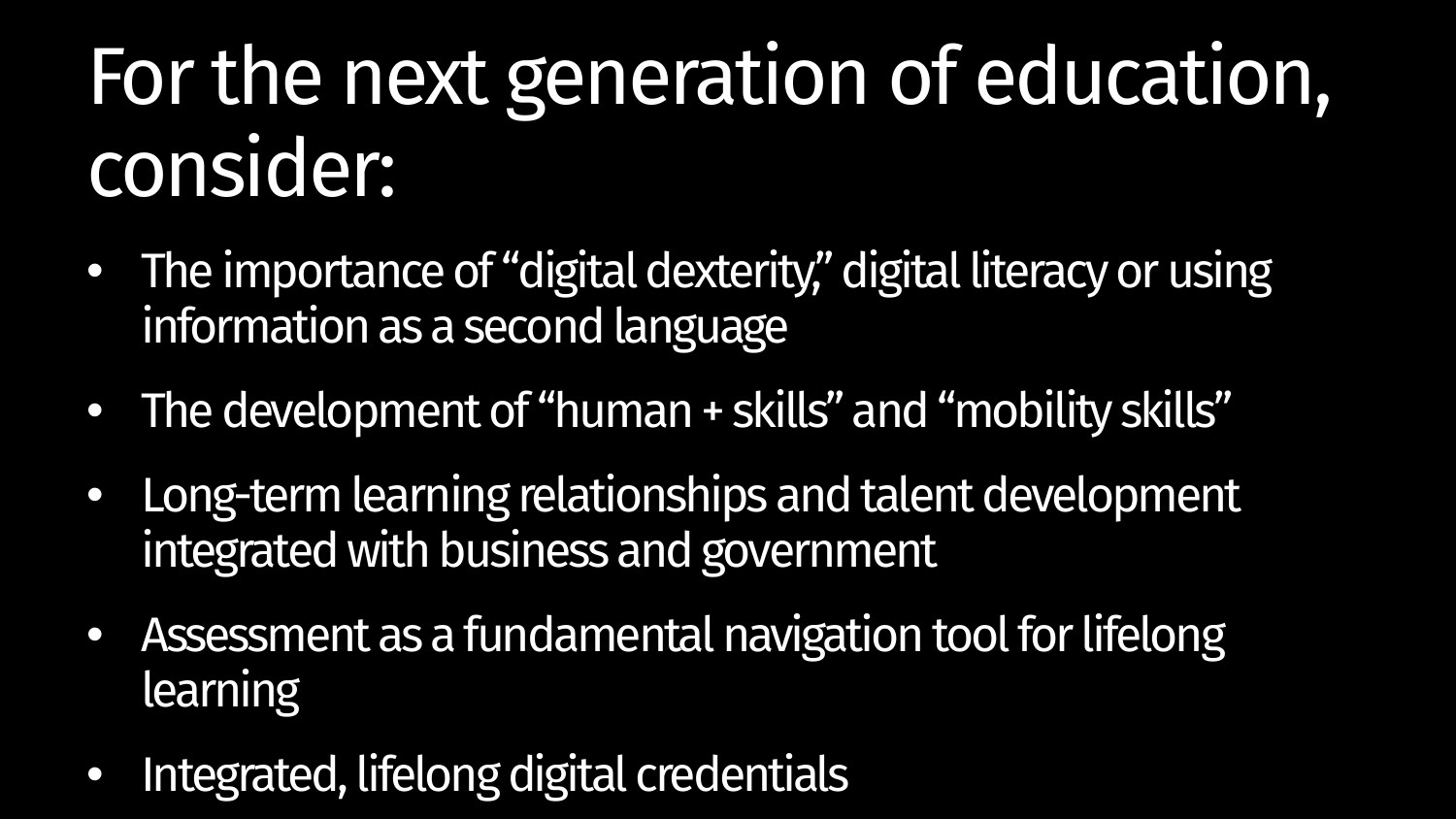

# For the next generation of education, consider:
The importance of “digital dexterity,” digital literacy or using information as a second language
The development of “human + skills” and “mobility skills”
Long-term learning relationships and talent development integrated with business and government
Assessment as a fundamental navigation tool for lifelong learning
Integrated, lifelong digital credentials